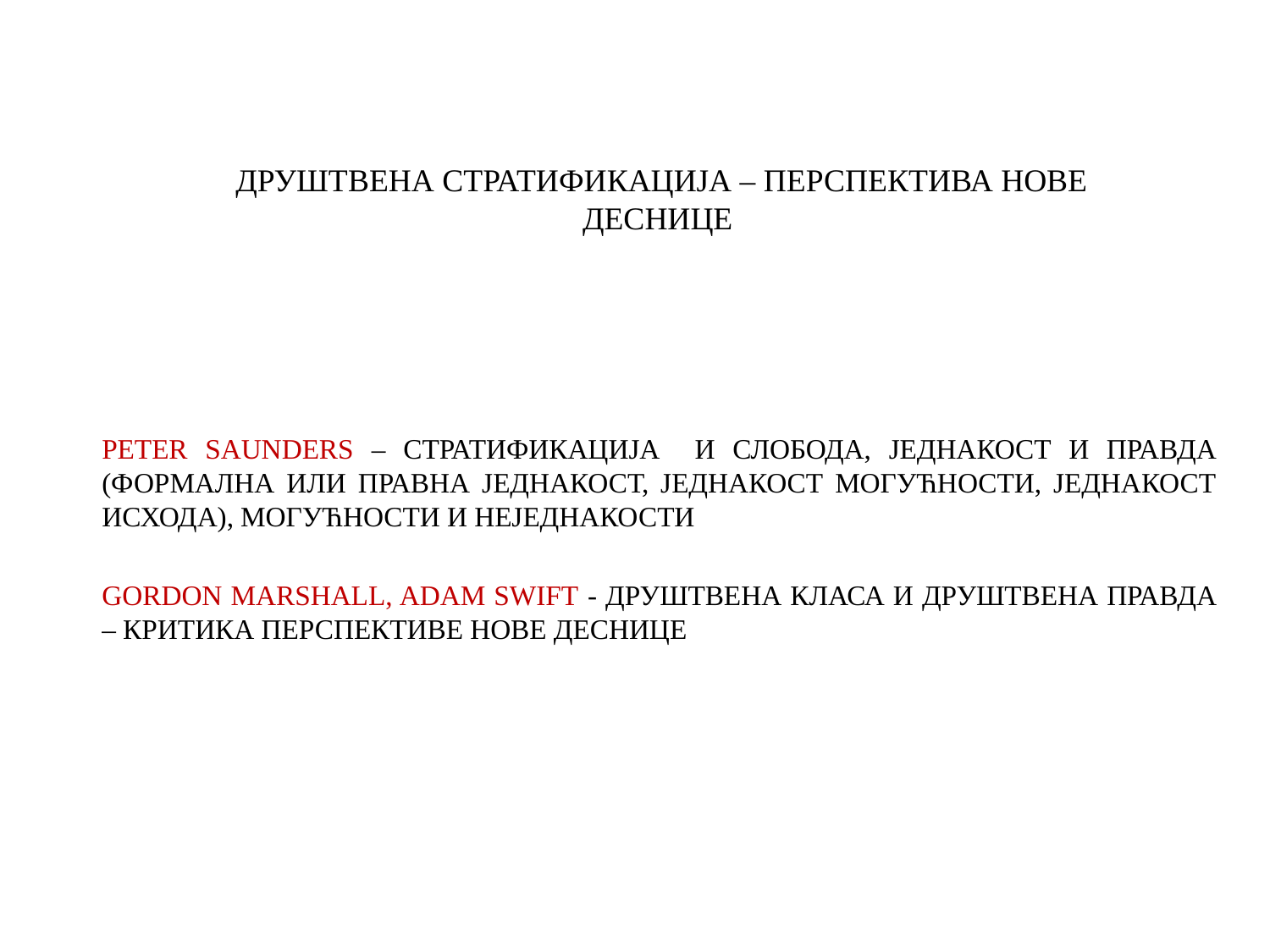

# ДРУШТВЕНА СТРАТИФИКАЦИЈА – ПЕРСПЕКТИВА НОВЕ ДЕСНИЦЕ

PETER SAUNDERS – СТРАТИФИКАЦИЈА  И СЛОБОДА, ЈЕДНАКОСТ И ПРАВДА (ФОРМАЛНА ИЛИ ПРАВНА ЈЕДНАКОСТ, ЈЕДНАКОСТ МОГУЋНОСТИ, ЈЕДНАКОСТ ИСХОДА), МОГУЋНОСТИ И НЕЈЕДНАКОСТИ

GORDON MARSHALL, ADAM SWIFT - ДРУШТВЕНА КЛАСА И ДРУШТВЕНА ПРАВДА – КРИТИКА ПЕРСПЕКТИВЕ НОВЕ ДЕСНИЦЕ